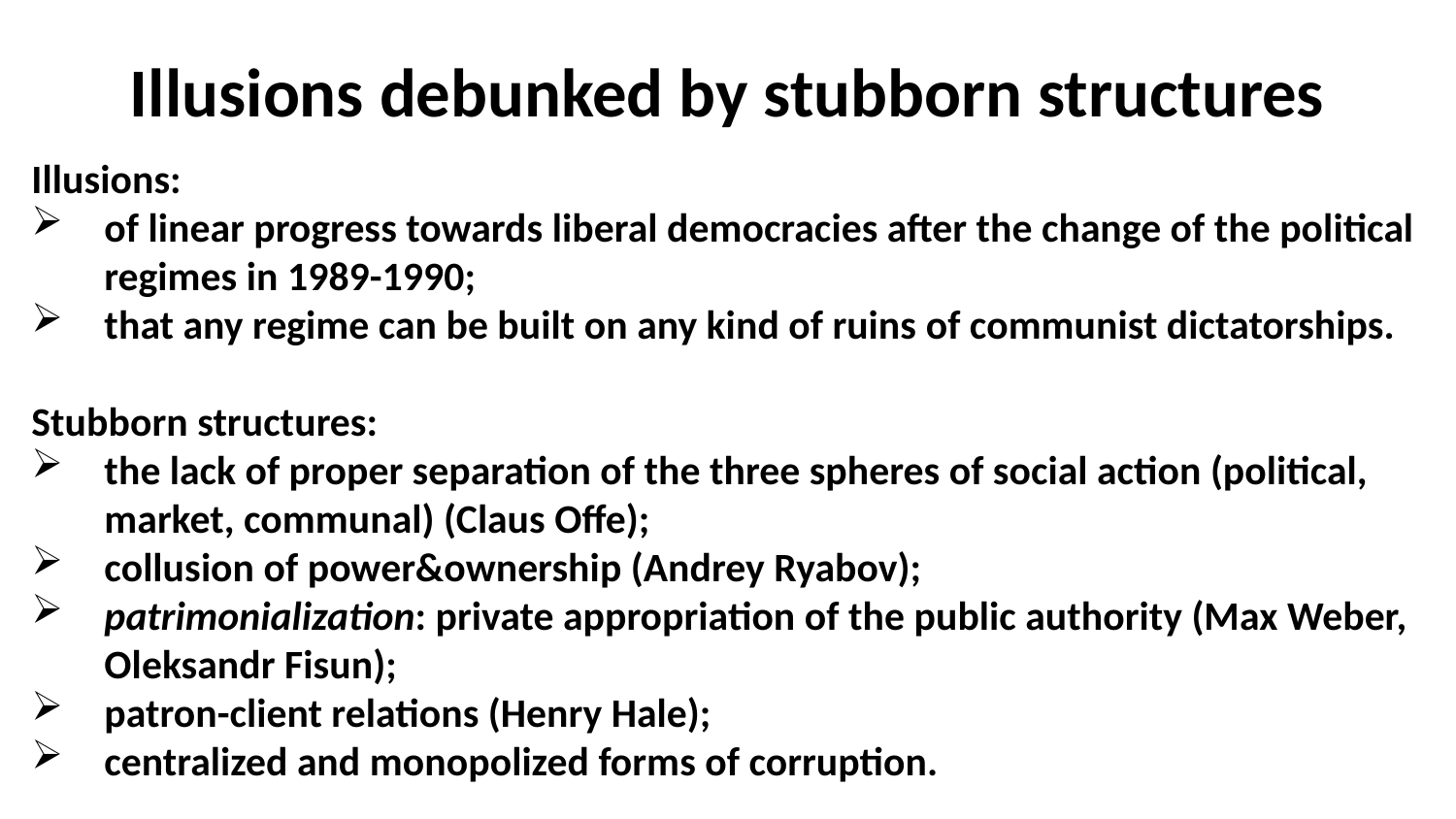

# Illusions debunked by stubborn structures
Illusions:
of linear progress towards liberal democracies after the change of the political regimes in 1989-1990;
that any regime can be built on any kind of ruins of communist dictatorships.

Stubborn structures:
the lack of proper separation of the three spheres of social action (political, market, communal) (Claus Offe);
collusion of power&ownership (Andrey Ryabov);
patrimonialization: private appropriation of the public authority (Max Weber, Oleksandr Fisun);
patron-client relations (Henry Hale);
centralized and monopolized forms of corruption.